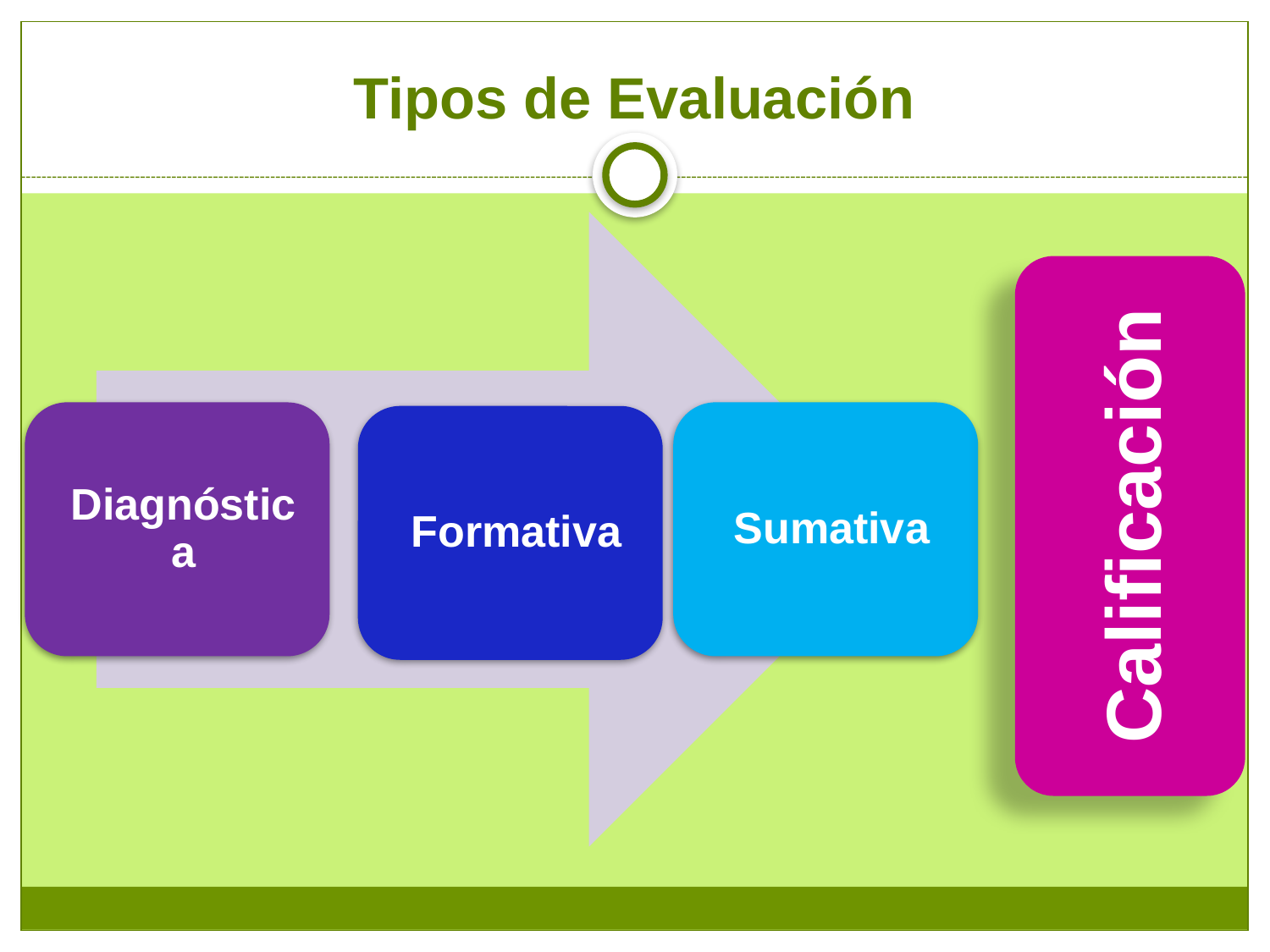

# Tipos de Evaluación
Diagnóstica
Formativa
Sumativa
Calificación